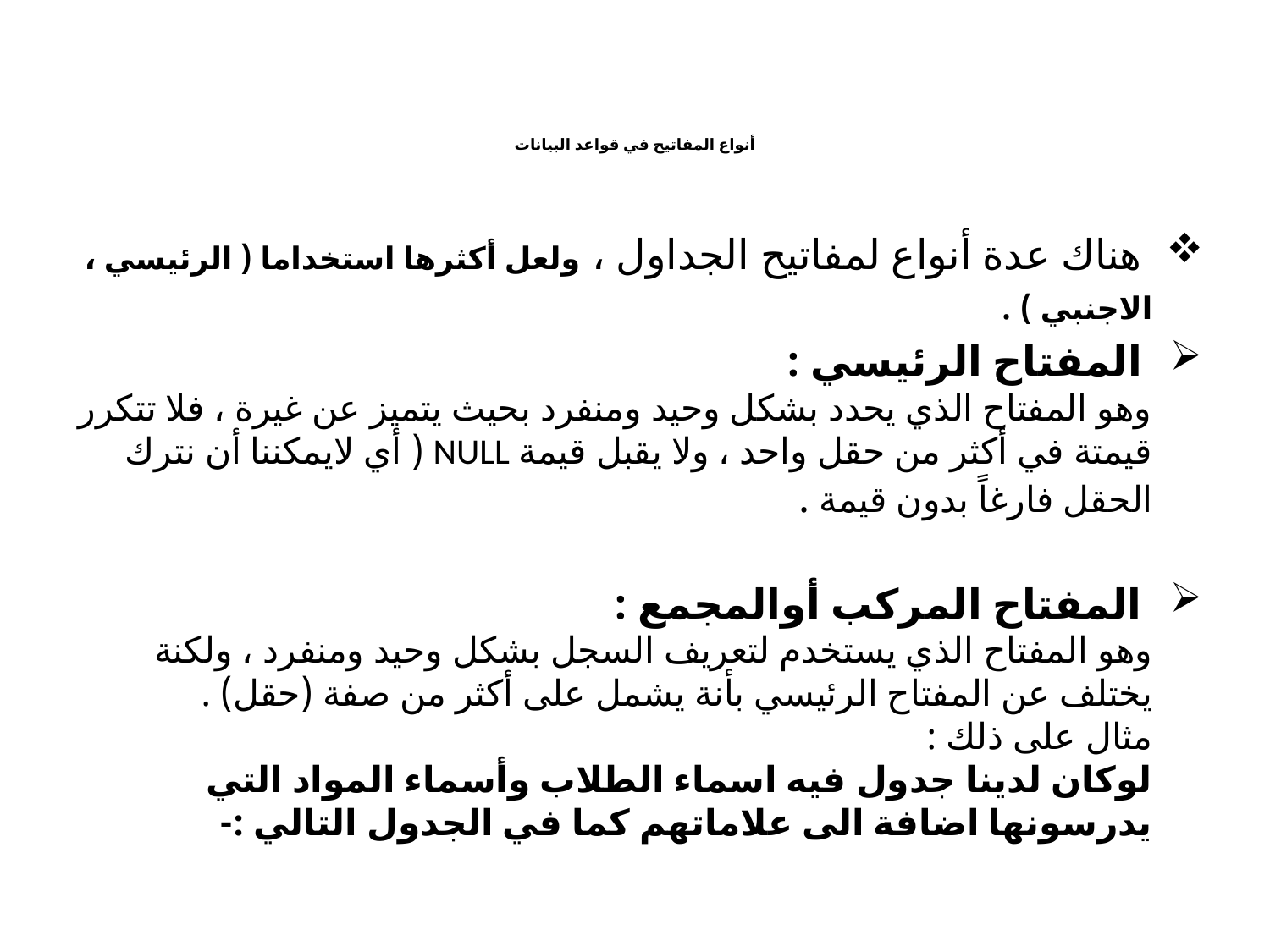

# أنواع المفاتيح في قواعد البيانات
 هناك عدة أنواع لمفاتيح الجداول ، ولعل أكثرها استخداما ( الرئيسي ، الاجنبي ) .
 المفتاح الرئيسي :
وهو المفتاح الذي يحدد بشكل وحيد ومنفرد بحيث يتميز عن غيرة ، فلا تتكرر قيمتة في أكثر من حقل واحد ، ولا يقبل قيمة NULL ( أي لايمكننا أن نترك الحقل فارغاً بدون قيمة .
 المفتاح المركب أوالمجمع :
وهو المفتاح الذي يستخدم لتعريف السجل بشكل وحيد ومنفرد ، ولكنة يختلف عن المفتاح الرئيسي بأنة يشمل على أكثر من صفة (حقل) .
مثال على ذلك :
لوكان لدينا جدول فيه اسماء الطلاب وأسماء المواد التي يدرسونها اضافة الى علاماتهم كما في الجدول التالي :-